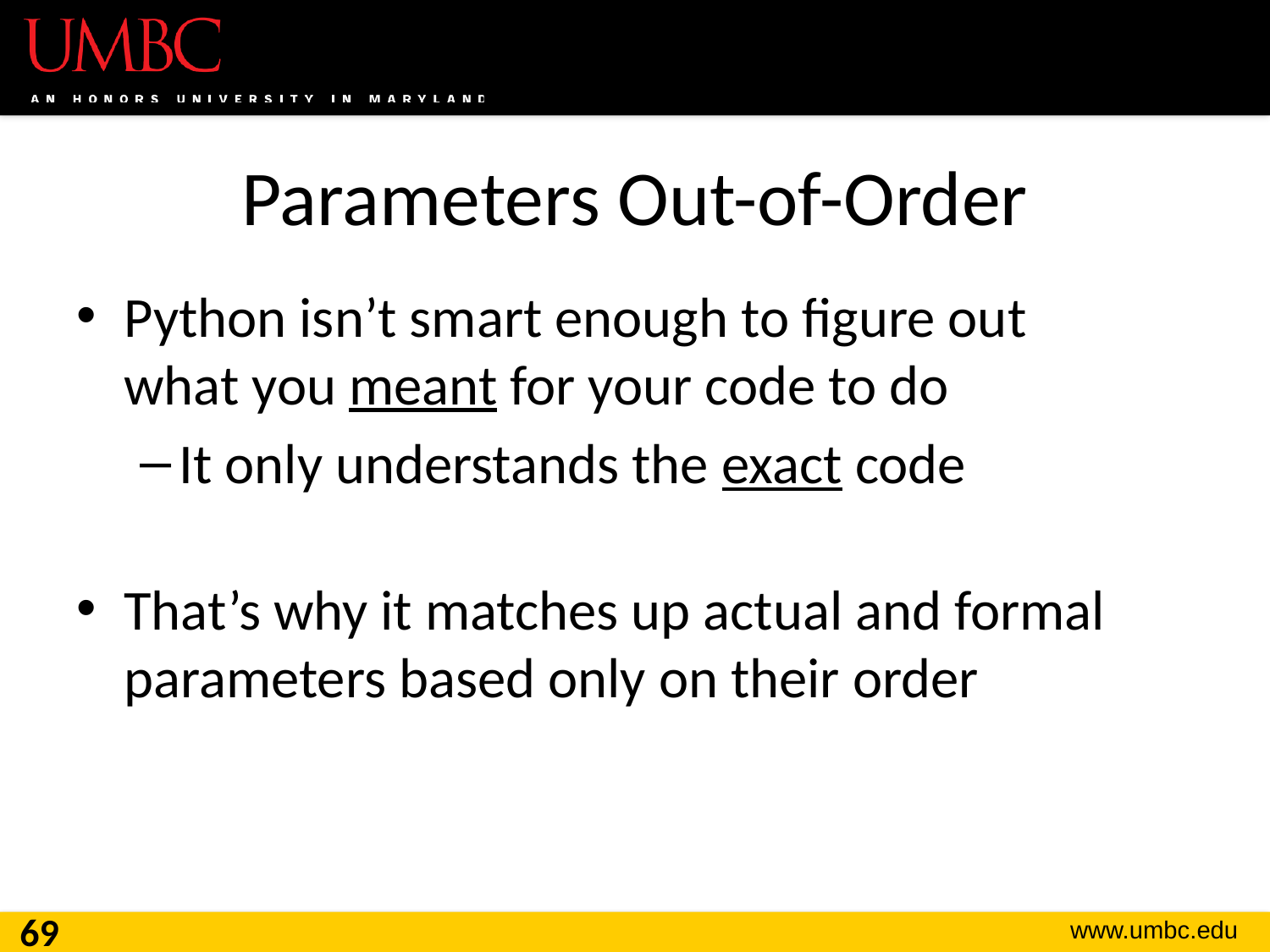

# Parameters Out-of-Order
Python isn’t smart enough to figure out
what you meant for your code to do
It only understands the exact code

That’s why it matches up actual and formal parameters based only on their order

69